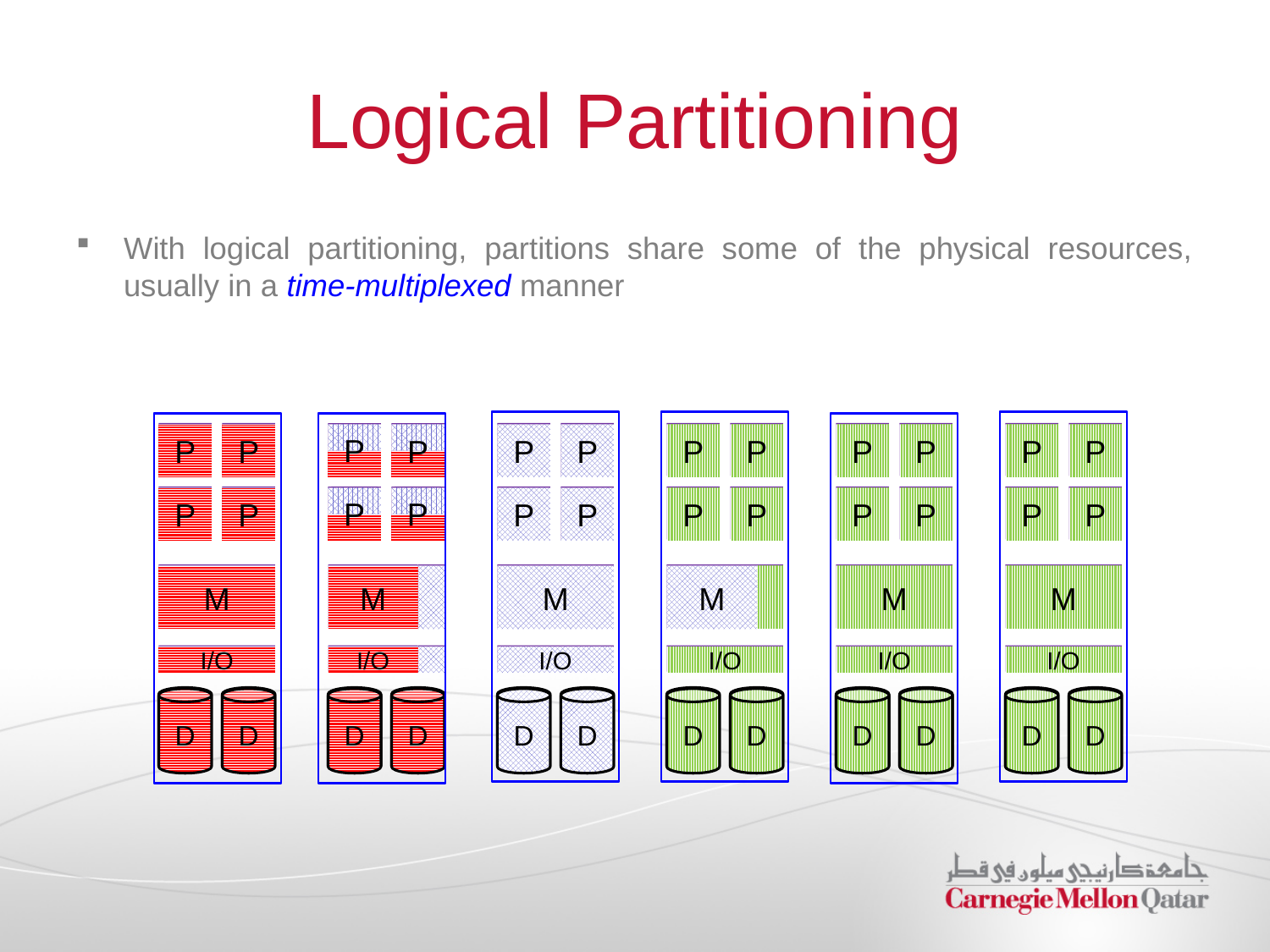

# Logical Partitioning
With logical partitioning, partitions share some of the physical resources, usually in a time-multiplexed manner

P
P

P
P
P
P
P
P
P
P
P
P
P

P
P
P
P
P
P
P
P
P
P
P

P
P

P

P
P
P
P
P
P
P
P
P
P
P

P

P
P
P
P
P
P
P
P
P

M
M

M
M

M
M
M
M

M
M

M
M
I/O
I/O

I/O
I/O
I/O
I/O
I/O
I/O

I/O
I/O
I/O
I/O
D
D
D
D
D
D
D
D
D
D
D
D
D
D
D
D
D
D
D
D
D
D
D
D